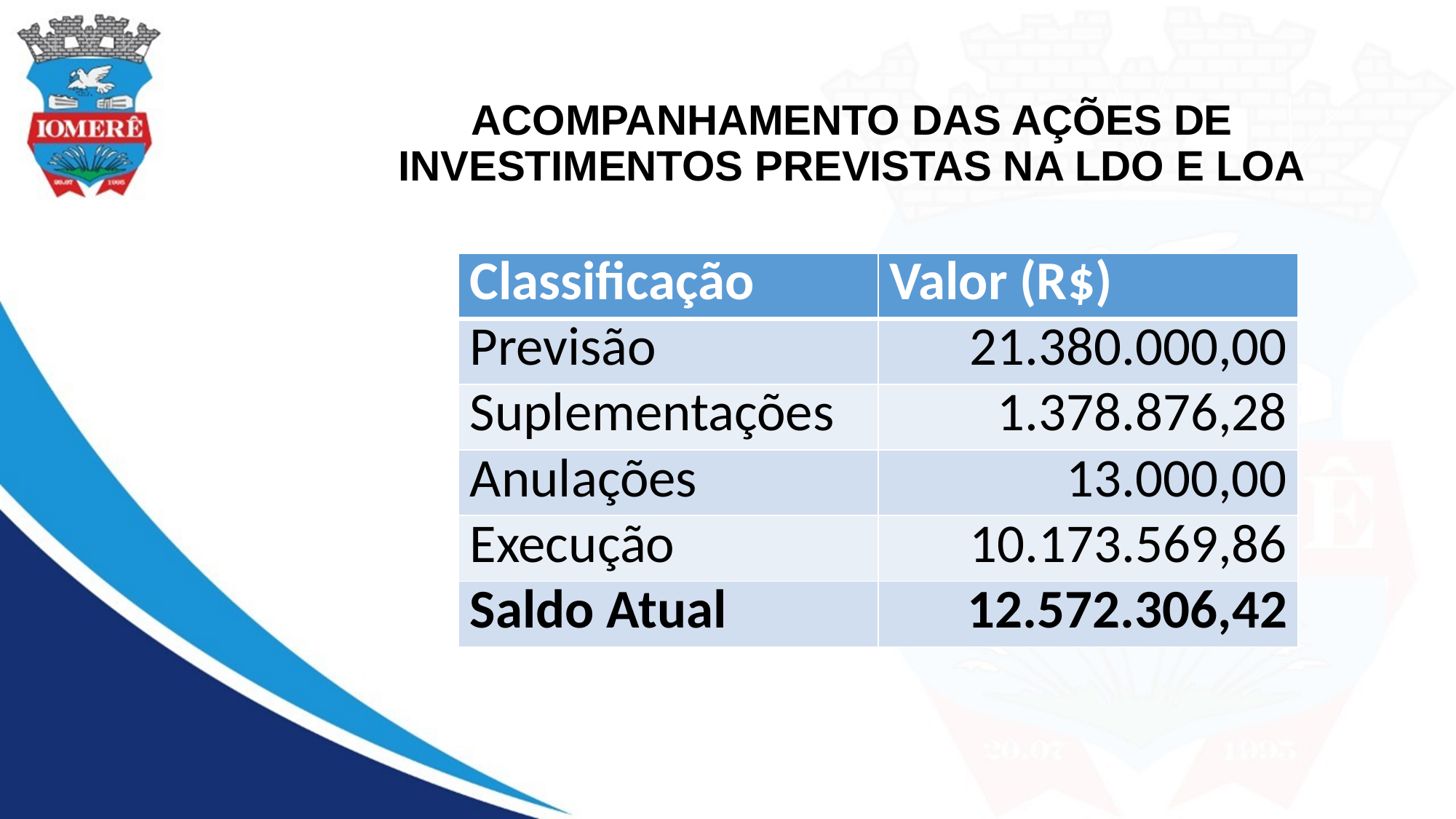

# ACOMPANHAMENTO DAS AÇÕES DE INVESTIMENTOS PREVISTAS NA LDO E LOA
| Classificação | Valor (R$) |
| --- | --- |
| Previsão | 21.380.000,00 |
| Suplementações | 1.378.876,28 |
| Anulações | 13.000,00 |
| Execução | 10.173.569,86 |
| Saldo Atual | 12.572.306,42 |